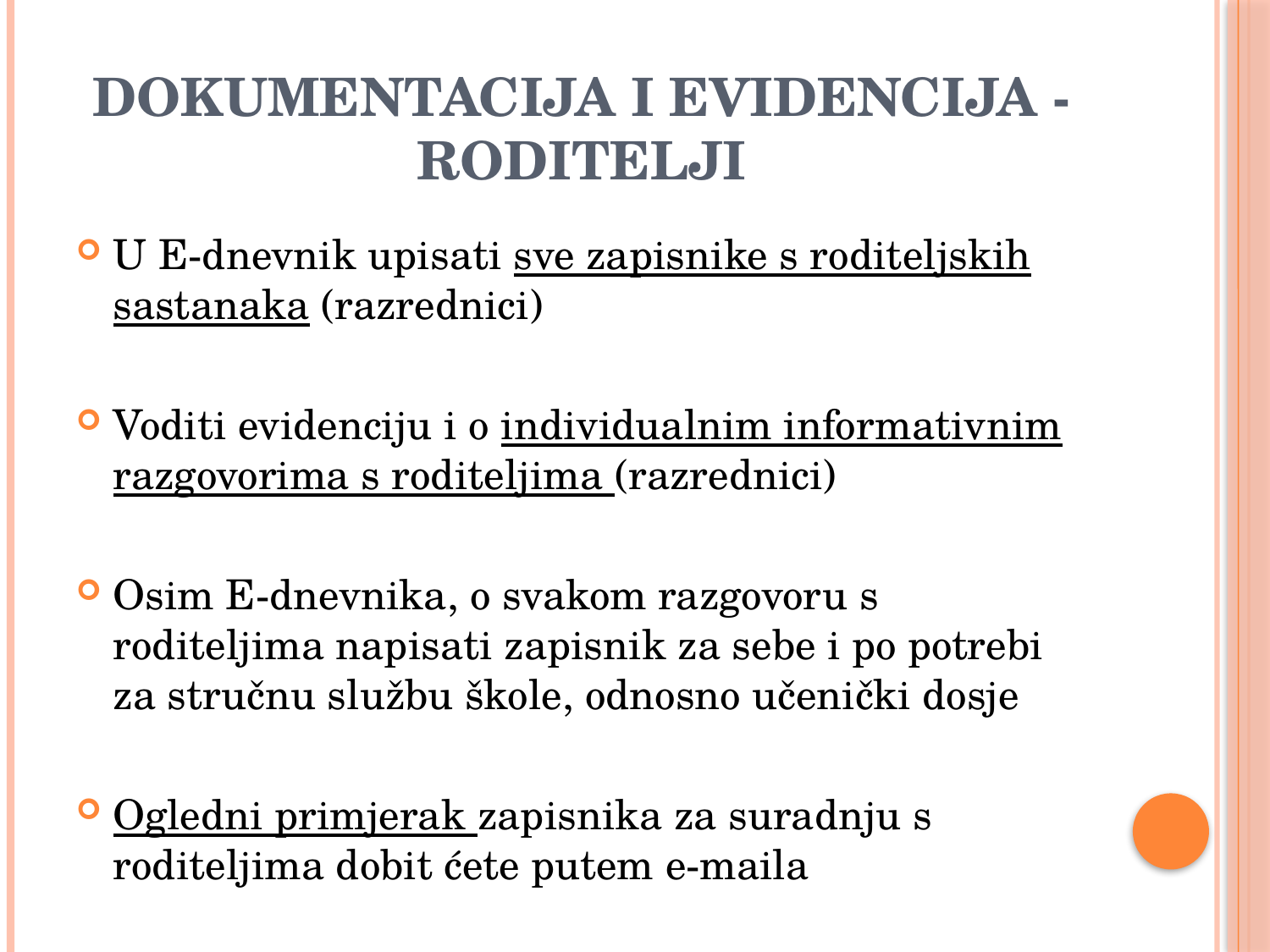

# Dokumentacija i evidencija - roditelji
U E-dnevnik upisati sve zapisnike s roditeljskih sastanaka (razrednici)

Voditi evidenciju i o individualnim informativnim razgovorima s roditeljima (razrednici)

Osim E-dnevnika, o svakom razgovoru s roditeljima napisati zapisnik za sebe i po potrebi za stručnu službu škole, odnosno učenički dosje

Ogledni primjerak zapisnika za suradnju s roditeljima dobit ćete putem e-maila